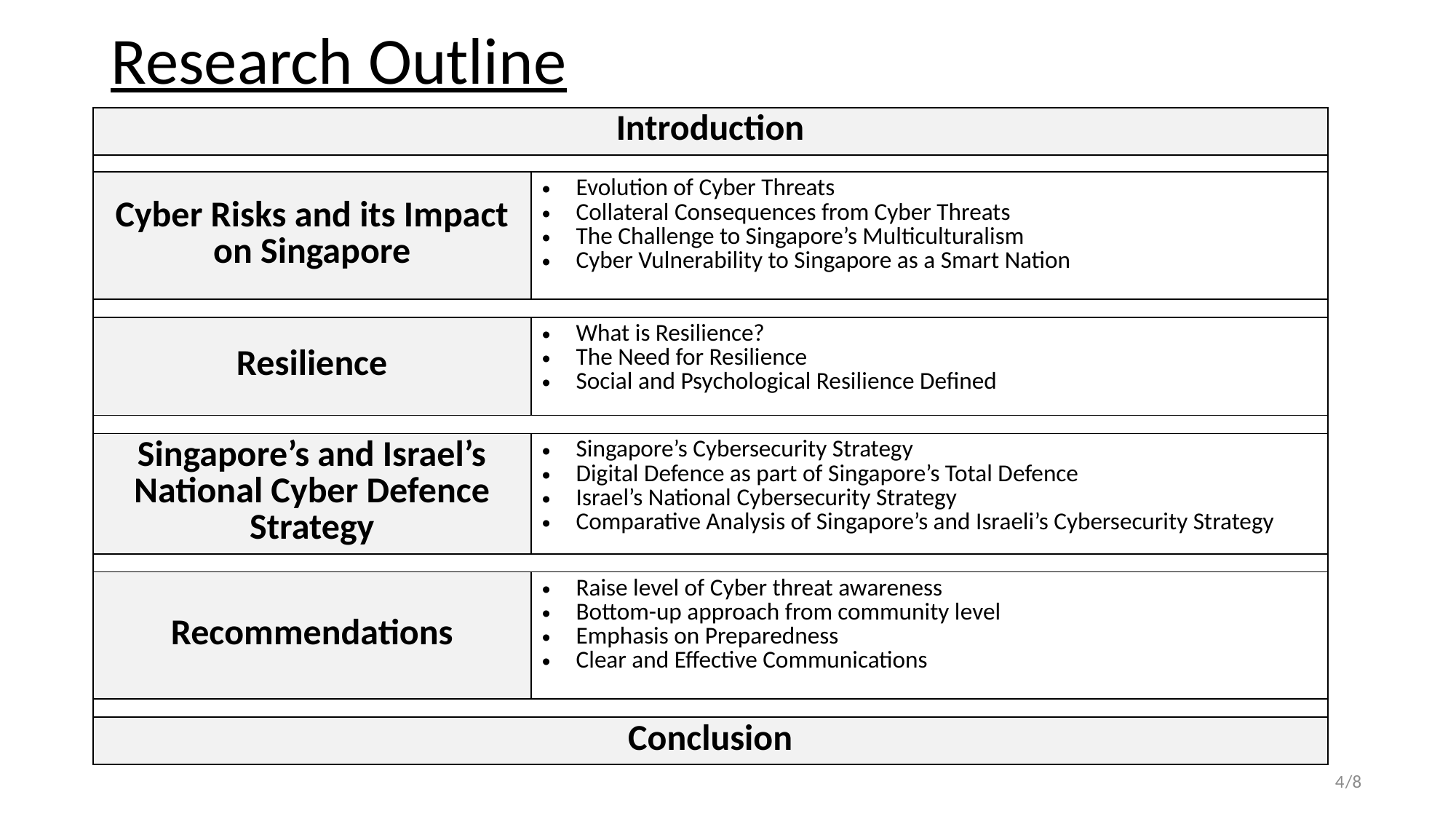

# Research Outline
| Introduction |  |
| --- | --- |
|  |  |
| Cyber Risks and its Impact on Singapore | Evolution of Cyber Threats Collateral Consequences from Cyber Threats The Challenge to Singapore’s Multiculturalism Cyber Vulnerability to Singapore as a Smart Nation |
|  |  |
| Resilience | What is Resilience? The Need for Resilience Social and Psychological Resilience Defined |
|  |  |
| Singapore’s and Israel’s National Cyber Defence Strategy | Singapore’s Cybersecurity Strategy Digital Defence as part of Singapore’s Total Defence Israel’s National Cybersecurity Strategy Comparative Analysis of Singapore’s and Israeli’s Cybersecurity Strategy |
|  |  |
| Recommendations | Raise level of Cyber threat awareness Bottom-up approach from community level Emphasis on Preparedness Clear and Effective Communications |
|  |  |
| Conclusion |  |
4
/8